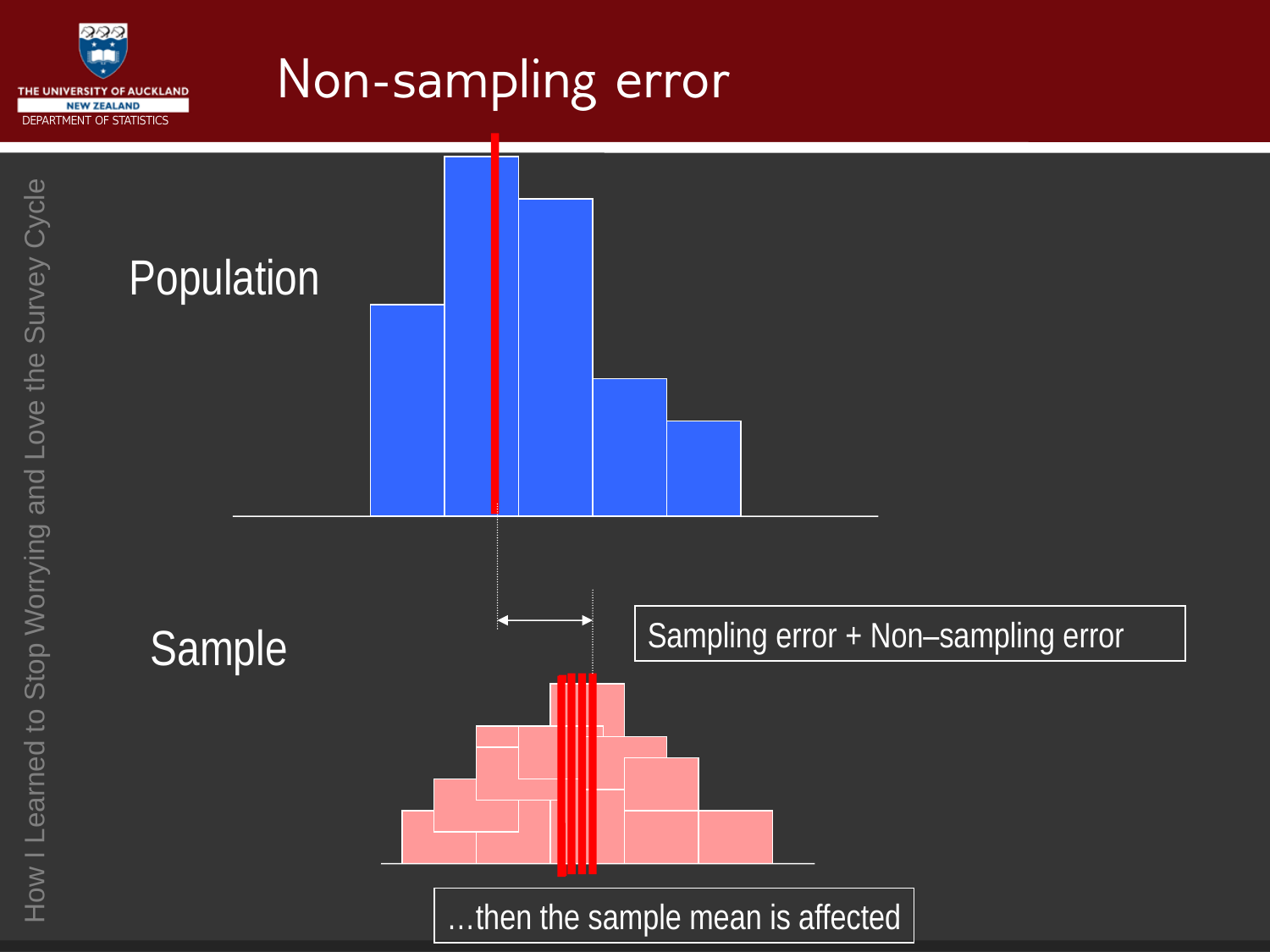

# Non-sampling error

Population

Sampling error + Non–sampling error
Sample

…then the sample mean is affected